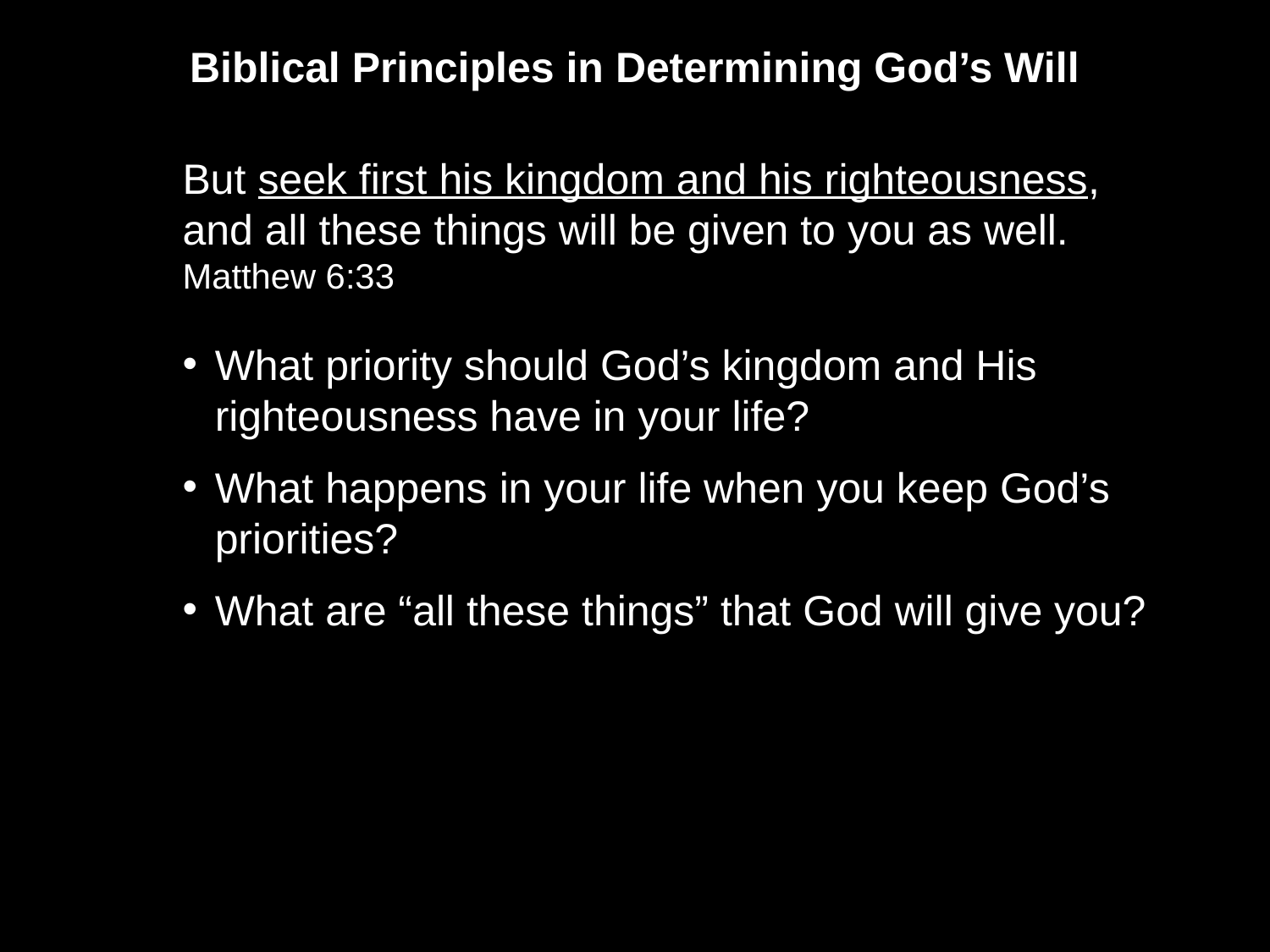

Biblical Principles in Determining God’s Will
But seek first his kingdom and his righteousness, and all these things will be given to you as well. Matthew 6:33
What priority should God’s kingdom and His righteousness have in your life?
What happens in your life when you keep God’s priorities?
What are “all these things” that God will give you?